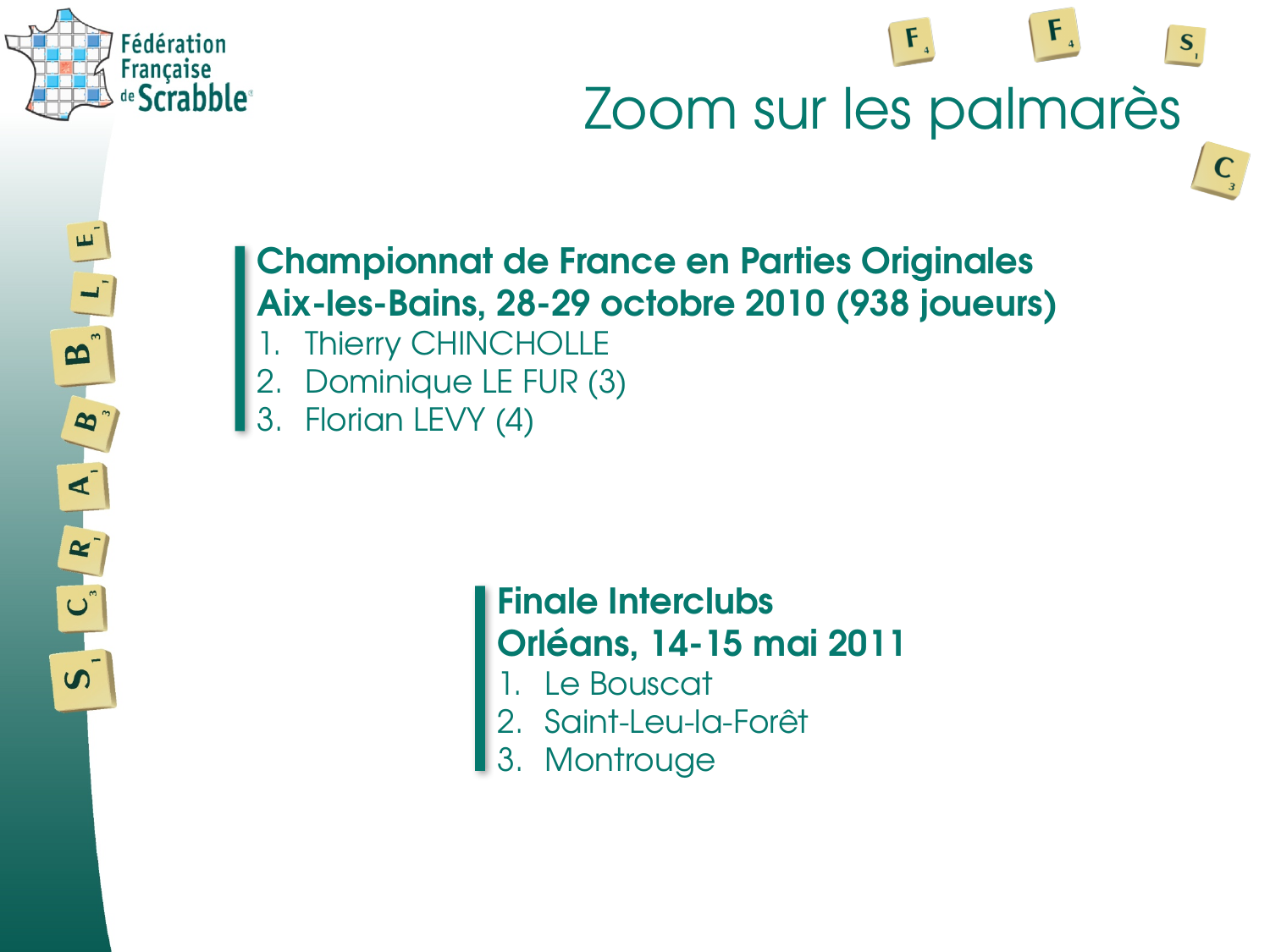

# Zoom sur les palmarès
Championnat de France en Parties Originales
Aix-les-Bains, 28-29 octobre 2010 (938 joueurs)
Thierry CHINCHOLLE
Dominique LE FUR (3)
Florian LEVY (4)

Finale Interclubs
Orléans, 14-15 mai 2011
Le Bouscat
Saint-Leu-la-Forêt
Montrouge